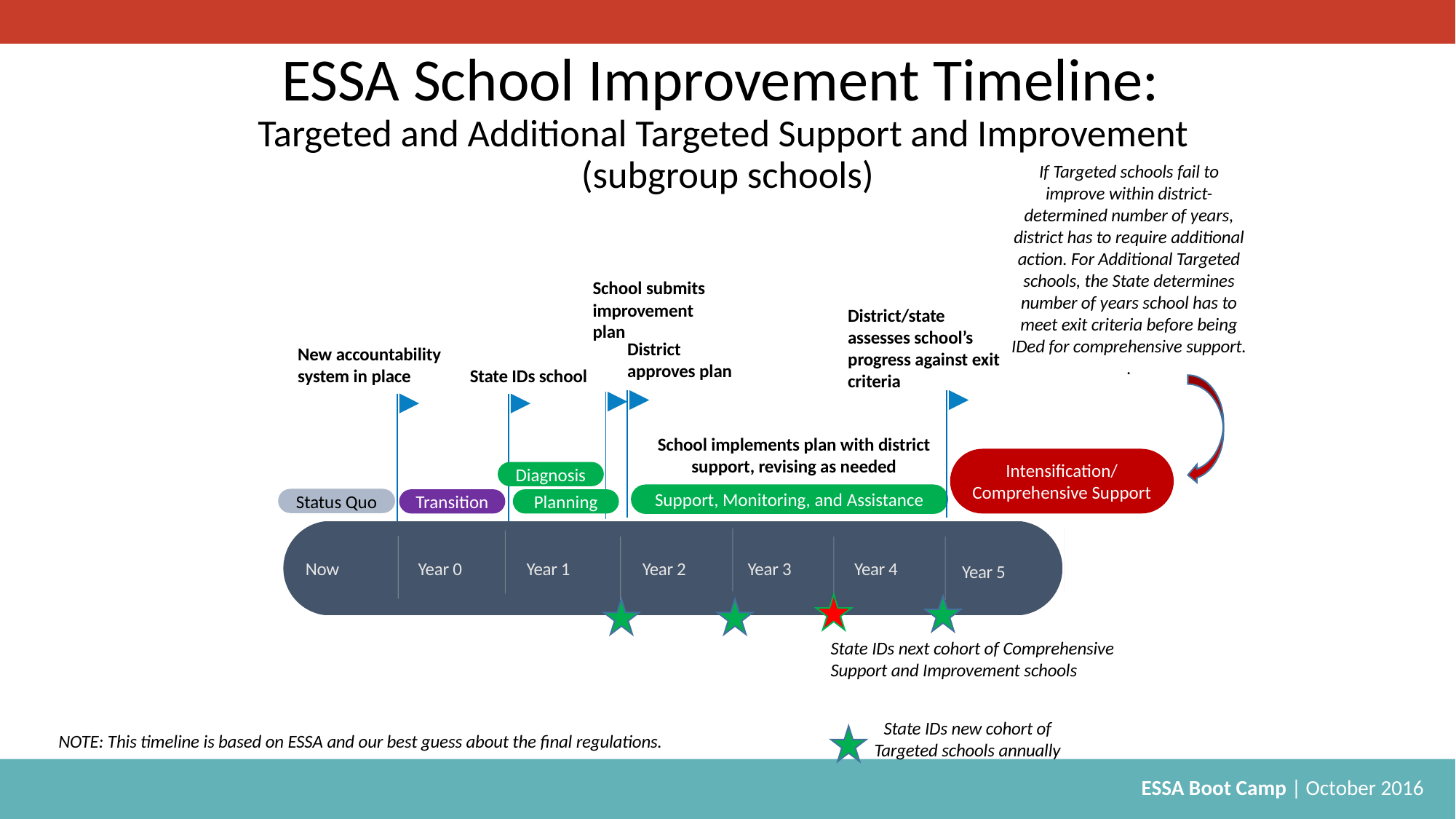

# ESSA School Improvement Timeline: Targeted and Additional Targeted Support and Improvement (subgroup schools)
If Targeted schools fail to improve within district-determined number of years, district has to require additional action. For Additional Targeted schools, the State determines number of years school has to meet exit criteria before being IDed for comprehensive support.
.
School submits improvement plan
Nov 7
District/state assesses school’s progress against exit criteria
Dec 20
District approves plan
New accountability system in place
State IDs school

Today

6 days
School implements plan with district support, revising as needed

Intensification/ Comprehensive Support

18 days
Diagnosis

25 days
Support, Monitoring, and Assistance
Status Quo
Transition
Planning

17 days

Now
Year 0
Year 1
Year 2
Year 3
Year 4
Year 5

25 days

State IDs next cohort of Comprehensive Support and Improvement schools
State IDs new cohort of Targeted schools annually

NOTE: This timeline is based on ESSA and our best guess about the final regulations.